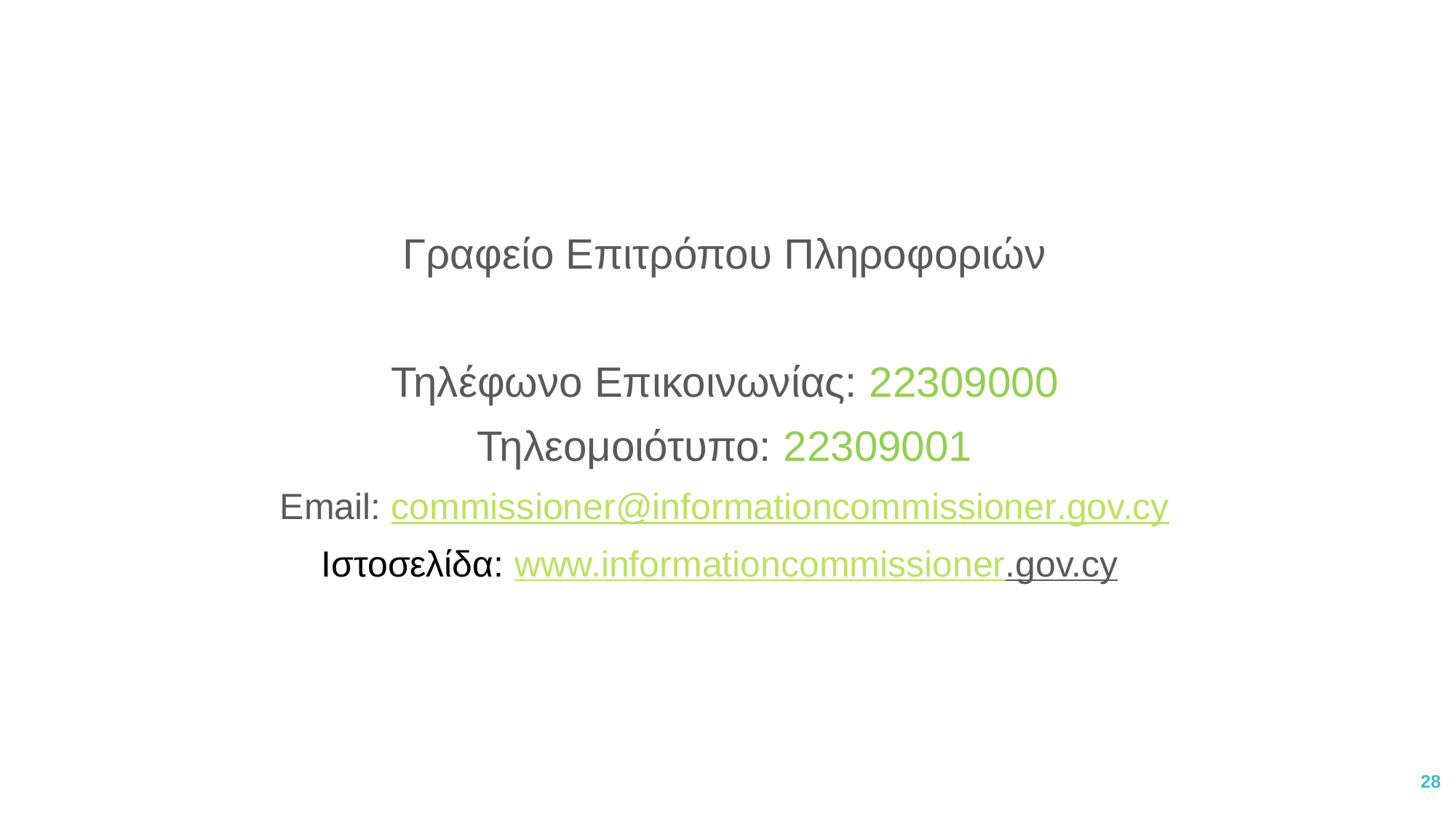

Γραφείο Επιτρόπου Πληροφοριών

Τηλέφωνο Επικοινωνίας: 22309000
Τηλεομοιότυπο: 22309001
Email: commissioner@informationcommissioner.gov.cy
Ιστοσελίδα: www.informationcommissioner.gov.cy
28